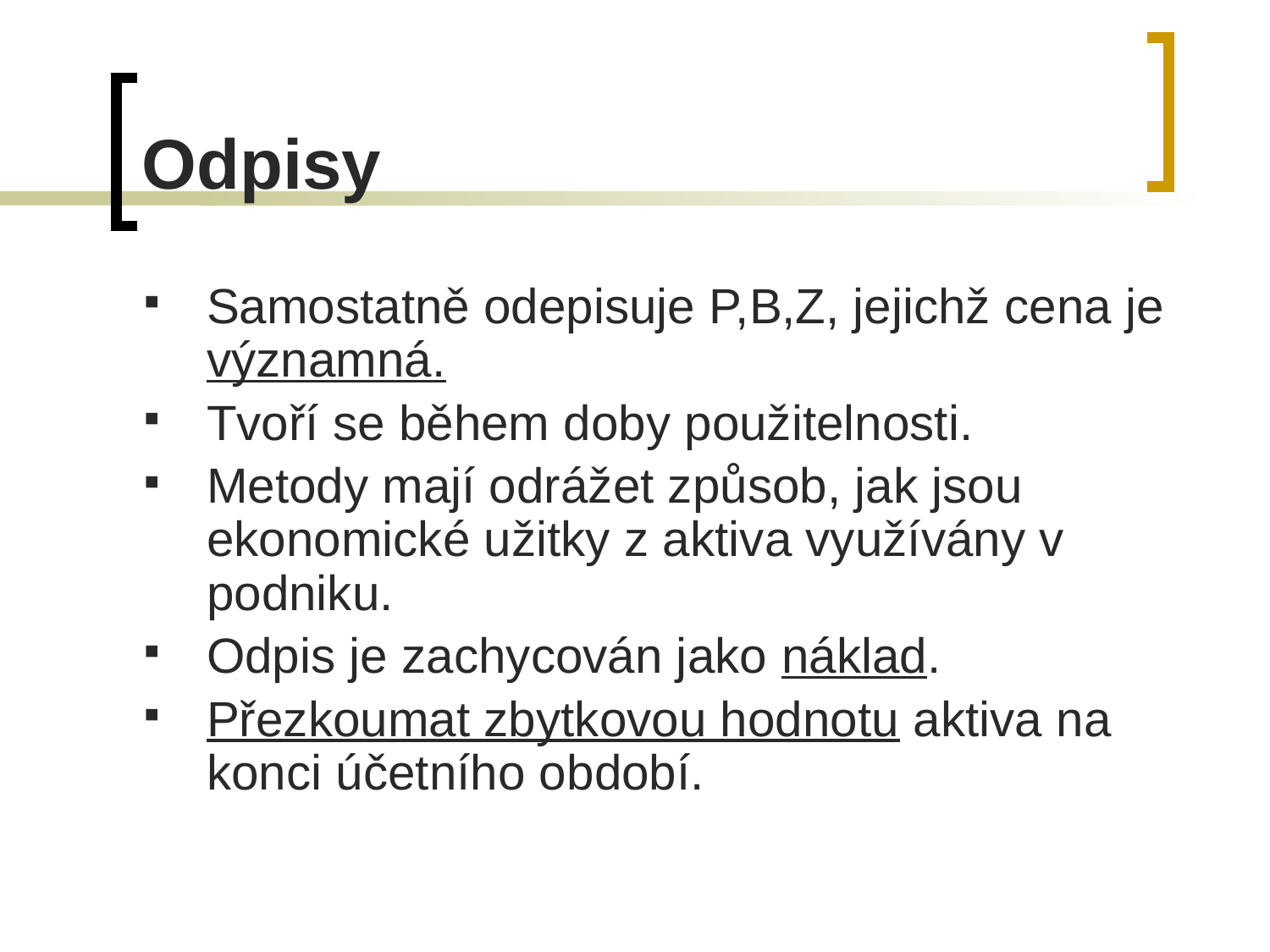

# Odpisy
Samostatně odepisuje P,B,Z, jejichž cena je významná.
Tvoří se během doby použitelnosti.
Metody mají odrážet způsob, jak jsou ekonomické užitky z aktiva využívány v podniku.
Odpis je zachycován jako náklad.
Přezkoumat zbytkovou hodnotu aktiva na konci účetního období.